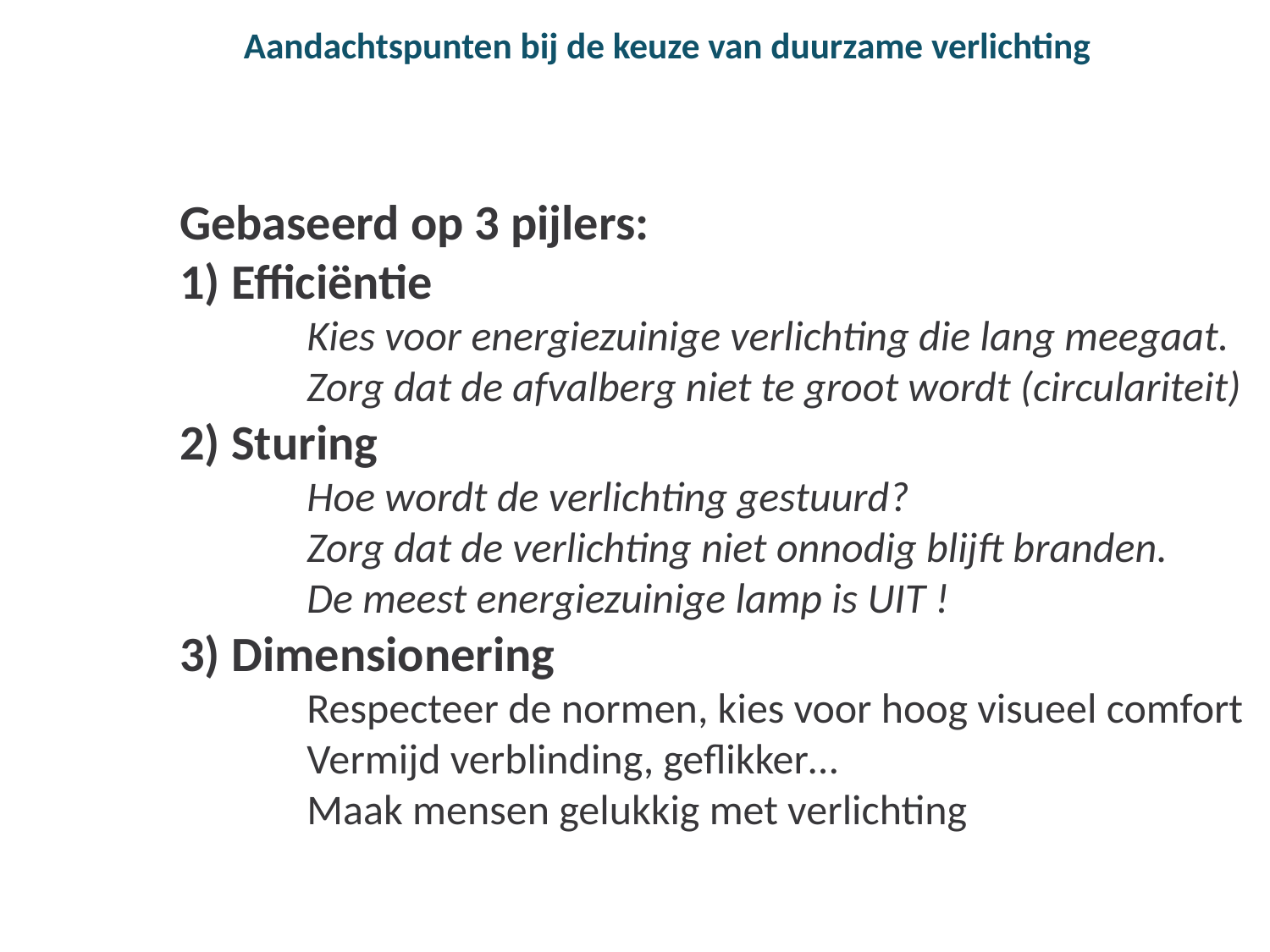

# Aandachtspunten bij de keuze van duurzame verlichting
Gebaseerd op 3 pijlers:
1) Efficiëntie
	Kies voor energiezuinige verlichting die lang meegaat.
	Zorg dat de afvalberg niet te groot wordt (circulariteit)
2) Sturing
	Hoe wordt de verlichting gestuurd?
	Zorg dat de verlichting niet onnodig blijft branden.
	De meest energiezuinige lamp is UIT !
3) Dimensionering
	Respecteer de normen, kies voor hoog visueel comfort
	Vermijd verblinding, geflikker…
	Maak mensen gelukkig met verlichting